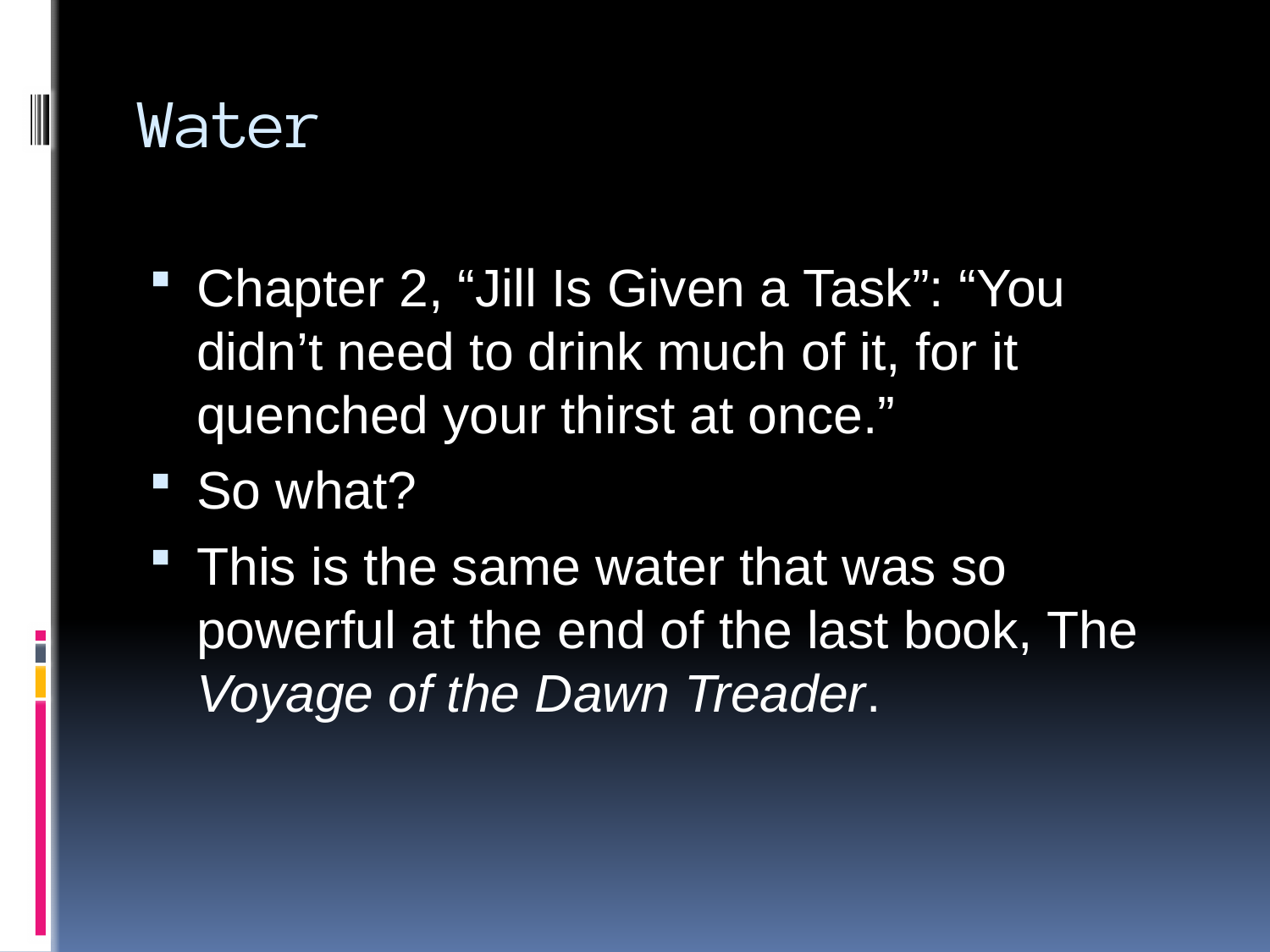

# Water
Chapter 2, “Jill Is Given a Task”: “You didn’t need to drink much of it, for it quenched your thirst at once.”
So what?
This is the same water that was so powerful at the end of the last book, The Voyage of the Dawn Treader.